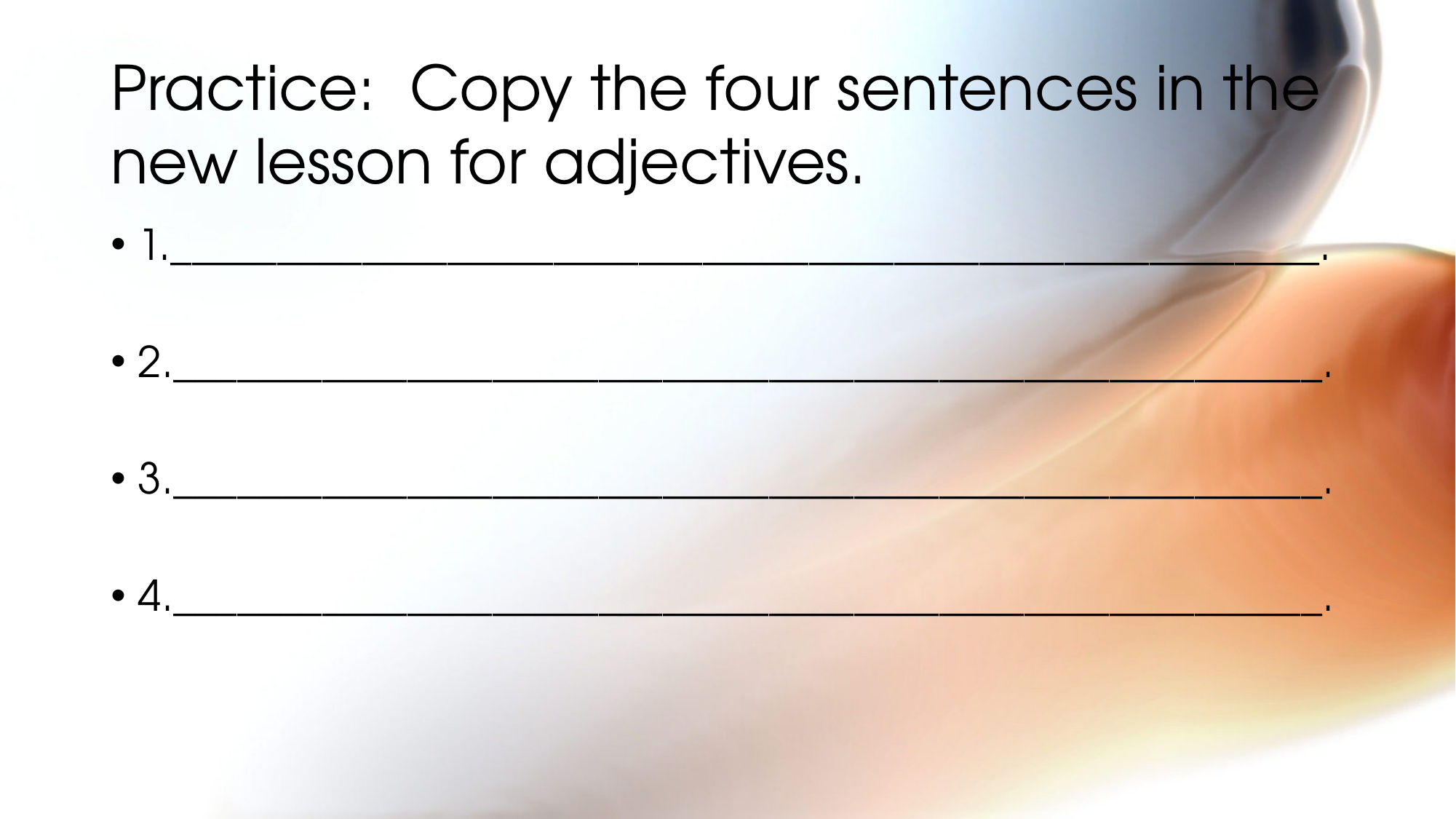

# Practice:  Copy the four sentences in the new lesson for adjectives.
1.______________________________________________________.

2.______________________________________________________.

3.______________________________________________________.

4.______________________________________________________.